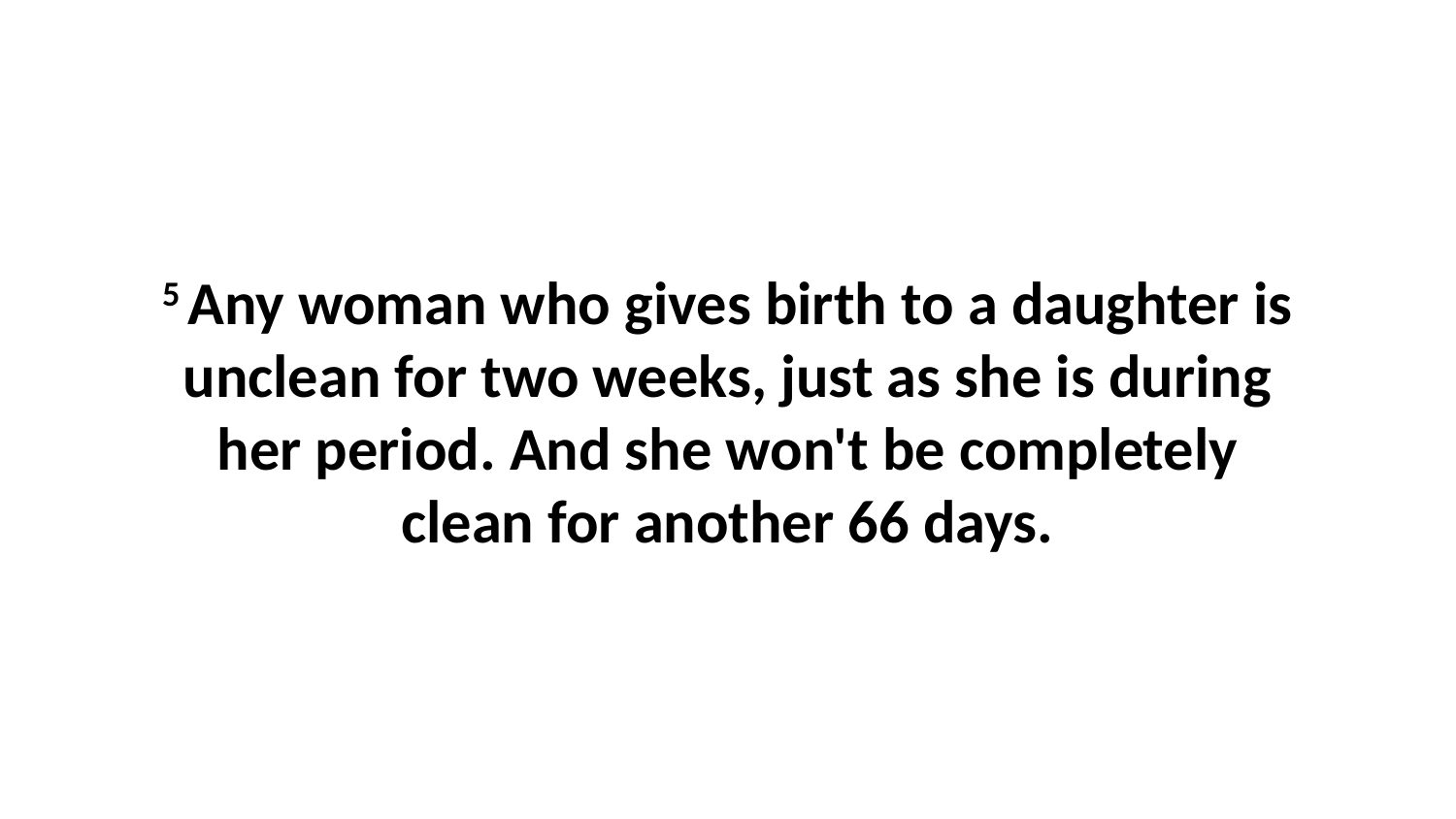

5 Any woman who gives birth to a daughter is unclean for two weeks, just as she is during her period. And she won't be completely clean for another 66 days.